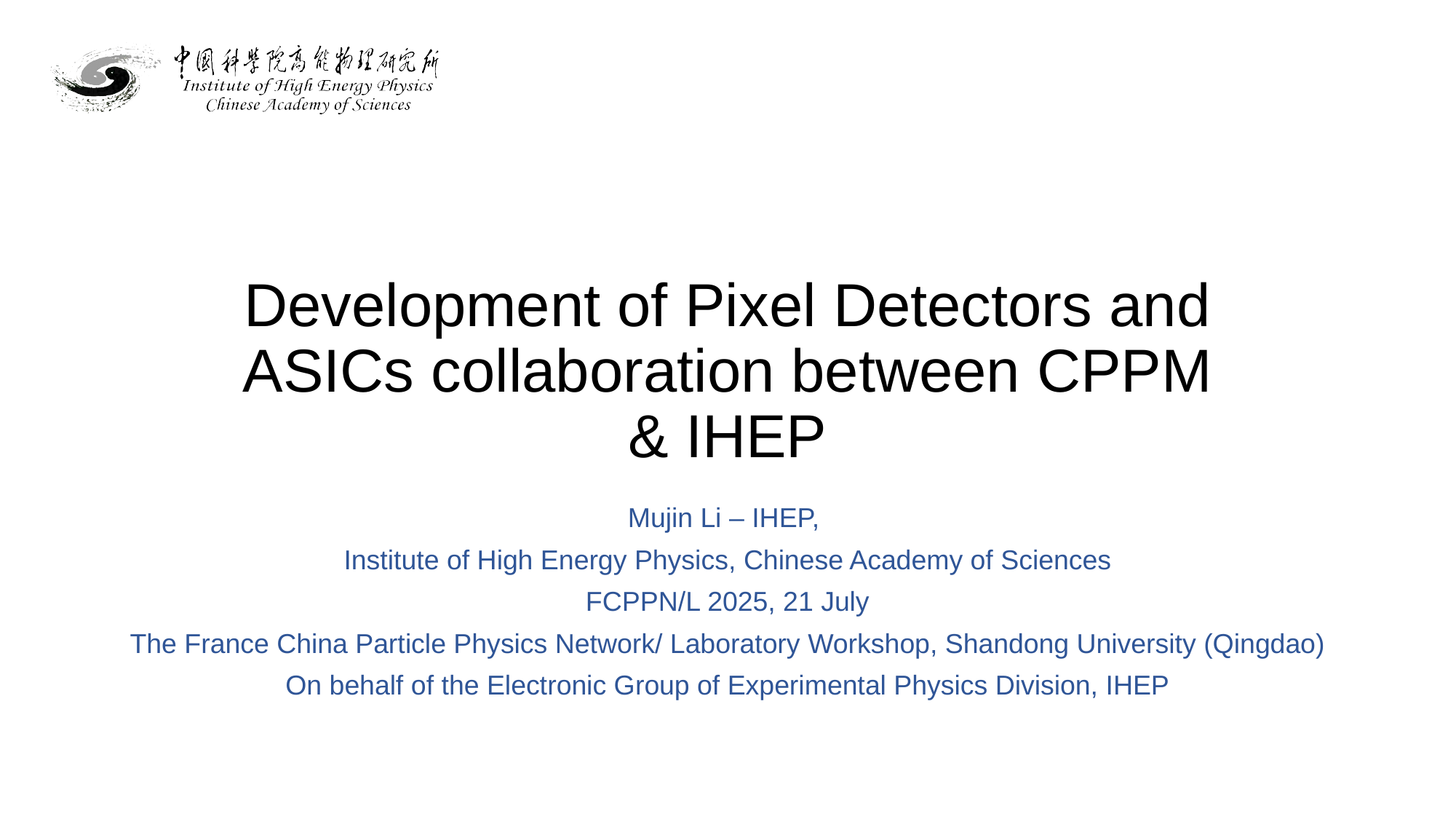

# Development of Pixel Detectors and ASICs collaboration between CPPM & IHEP
Mujin Li – IHEP,
Institute of High Energy Physics, Chinese Academy of Sciences
FCPPN/L 2025, 21 July
The France China Particle Physics Network/ Laboratory Workshop, Shandong University (Qingdao)
On behalf of the Electronic Group of Experimental Physics Division, IHEP